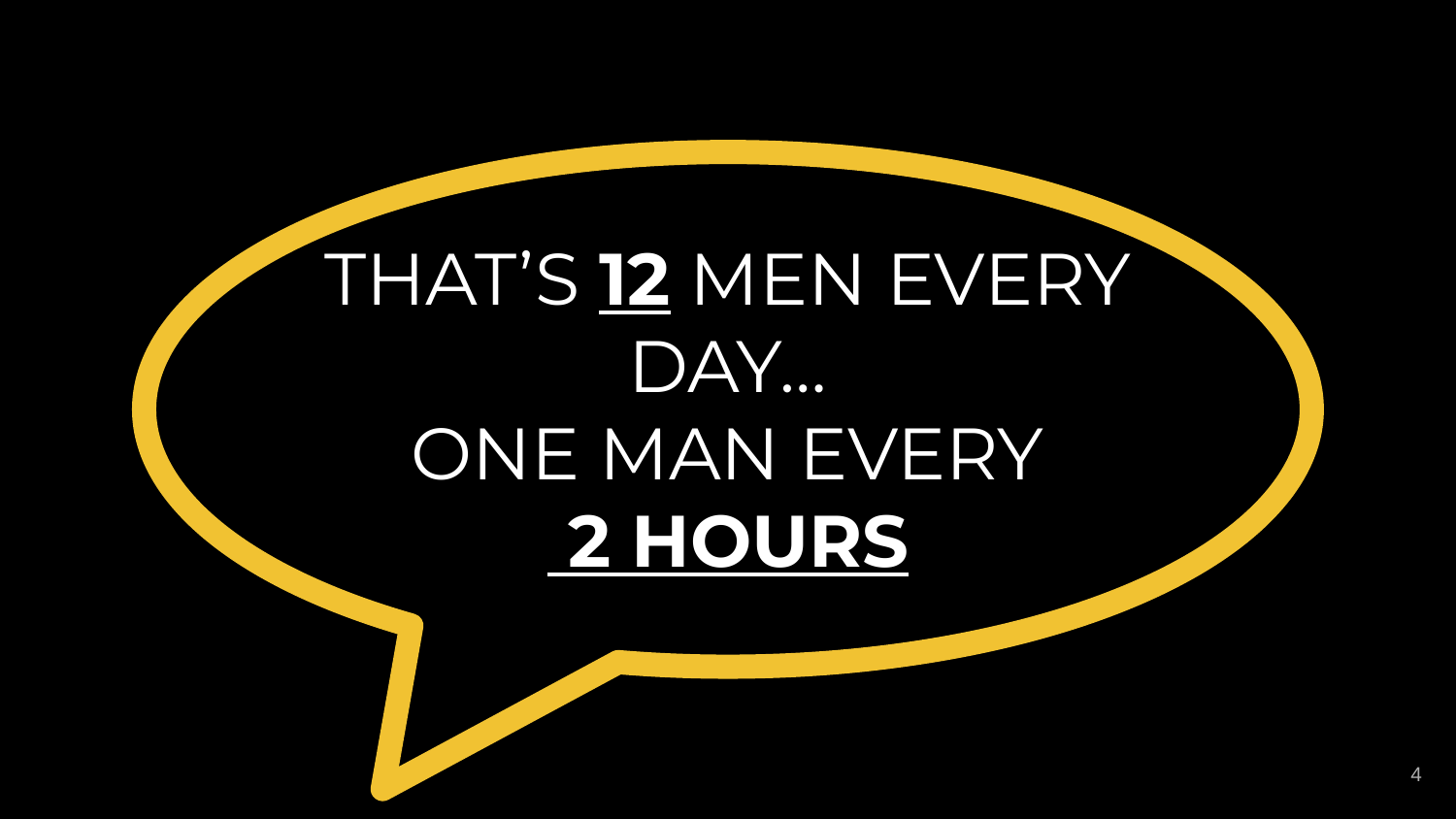

THAT’S 12 MEN EVERY DAY…
ONE MAN EVERY
 2 HOURS
4